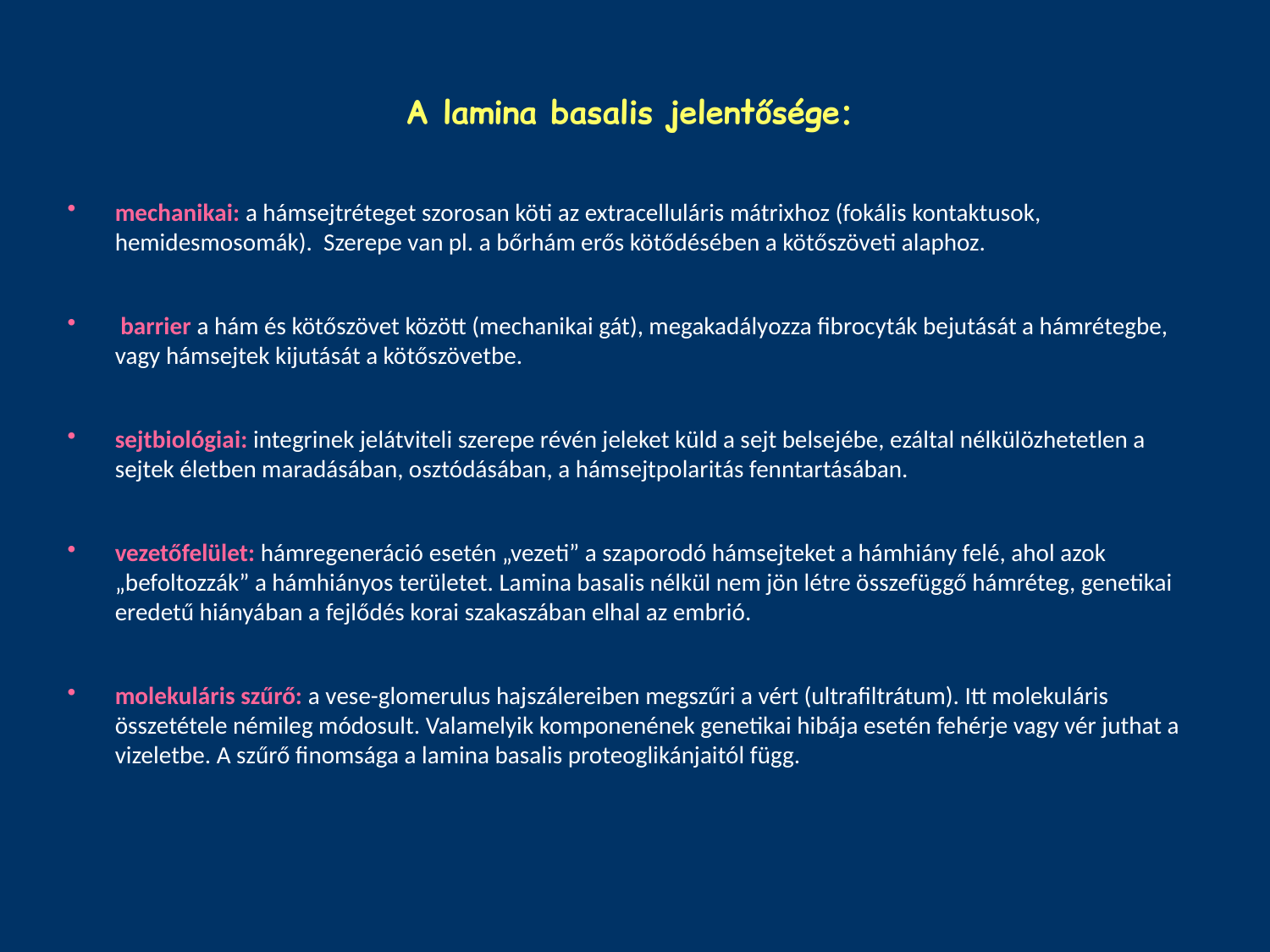

A lamina basalis jelentősége:

mechanikai: a hámsejtréteget szorosan köti az extracelluláris mátrixhoz (fokális kontaktusok, hemidesmosomák).  Szerepe van pl. a bőrhám erős kötődésében a kötőszöveti alaphoz.

 barrier a hám és kötőszövet között (mechanikai gát), megakadályozza fibrocyták bejutását a hámrétegbe, vagy hámsejtek kijutását a kötőszövetbe.

sejtbiológiai: integrinek jelátviteli szerepe révén jeleket küld a sejt belsejébe, ezáltal nélkülözhetetlen a sejtek életben maradásában, osztódásában, a hámsejtpolaritás fenntartásában.

vezetőfelület: hámregeneráció esetén „vezeti” a szaporodó hámsejteket a hámhiány felé, ahol azok „befoltozzák” a hámhiányos területet. Lamina basalis nélkül nem jön létre összefüggő hámréteg, genetikai eredetű hiányában a fejlődés korai szakaszában elhal az embrió.

molekuláris szűrő: a vese-glomerulus hajszálereiben megszűri a vért (ultrafiltrátum). Itt molekuláris összetétele némileg módosult. Valamelyik komponenének genetikai hibája esetén fehérje vagy vér juthat a vizeletbe. A szűrő finomsága a lamina basalis proteoglikánjaitól függ.